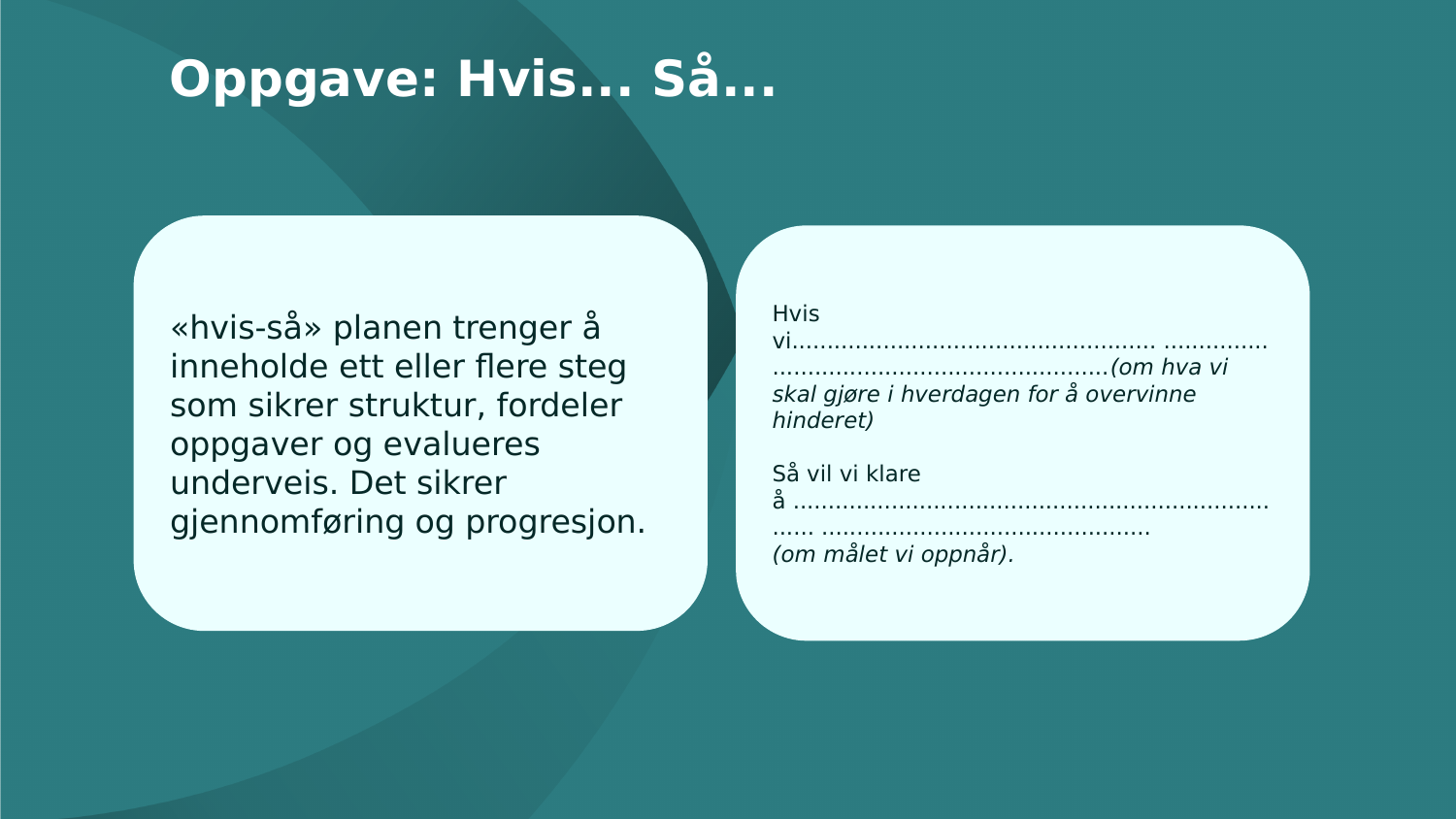

Oppgave: Hvis... Så...
«hvis-så» planen trenger å inneholde ett eller flere steg som sikrer struktur, fordeler oppgaver og evalueres underveis. Det sikrer gjennomføring og progresjon.
Hvis vi.................................................... ...............................................................(om hva vi skal gjøre i hverdagen for å overvinne hinderet)

Så vil vi klare å .......................................................................... ...............................................
(om målet vi oppnår).